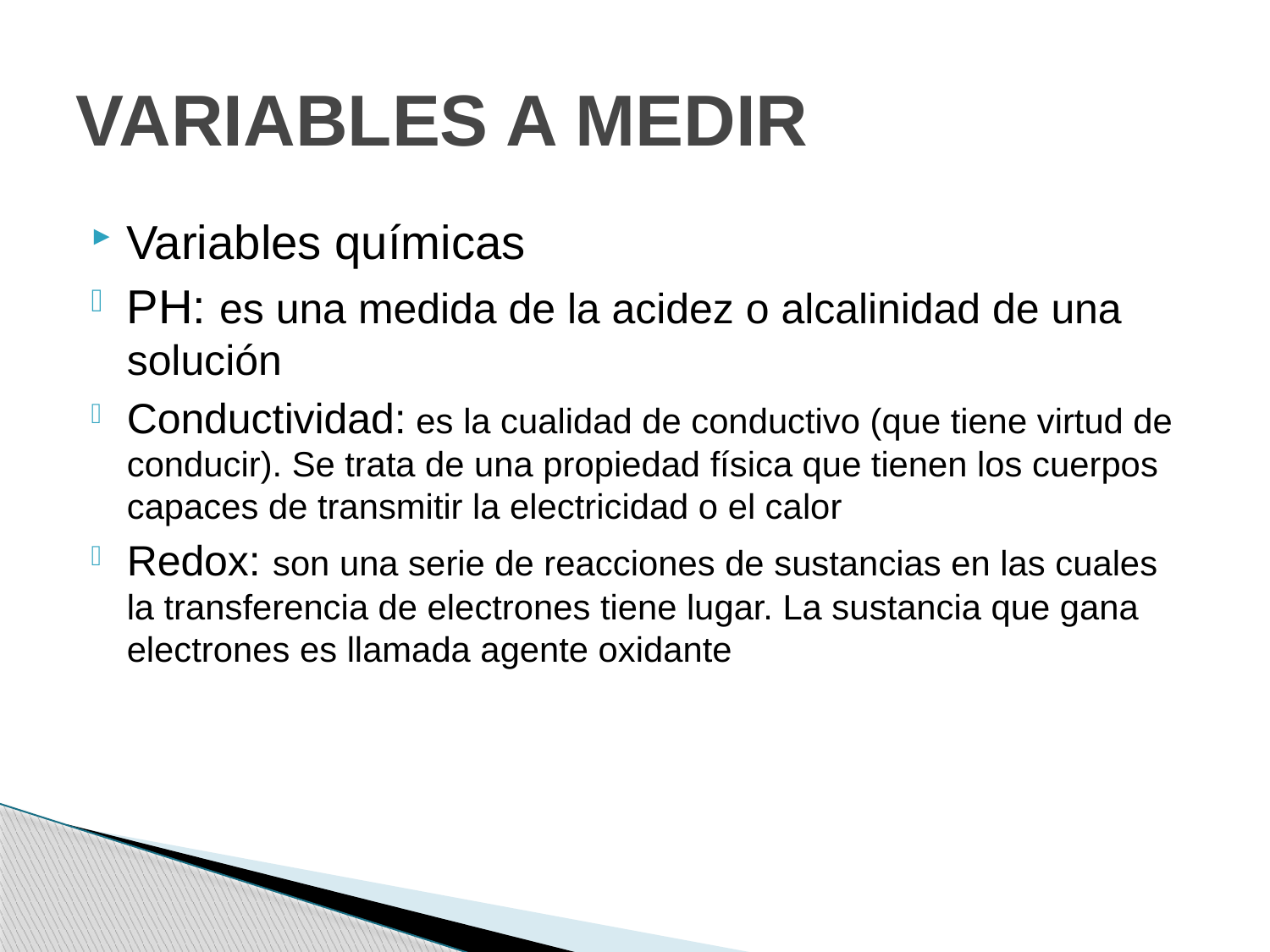

# VARIABLES A MEDIR
Variables químicas
PH: es una medida de la acidez o alcalinidad de una solución
Conductividad: es la cualidad de conductivo (que tiene virtud de conducir). Se trata de una propiedad física que tienen los cuerpos capaces de transmitir la electricidad o el calor
Redox: son una serie de reacciones de sustancias en las cuales la transferencia de electrones tiene lugar. La sustancia que gana electrones es llamada agente oxidante